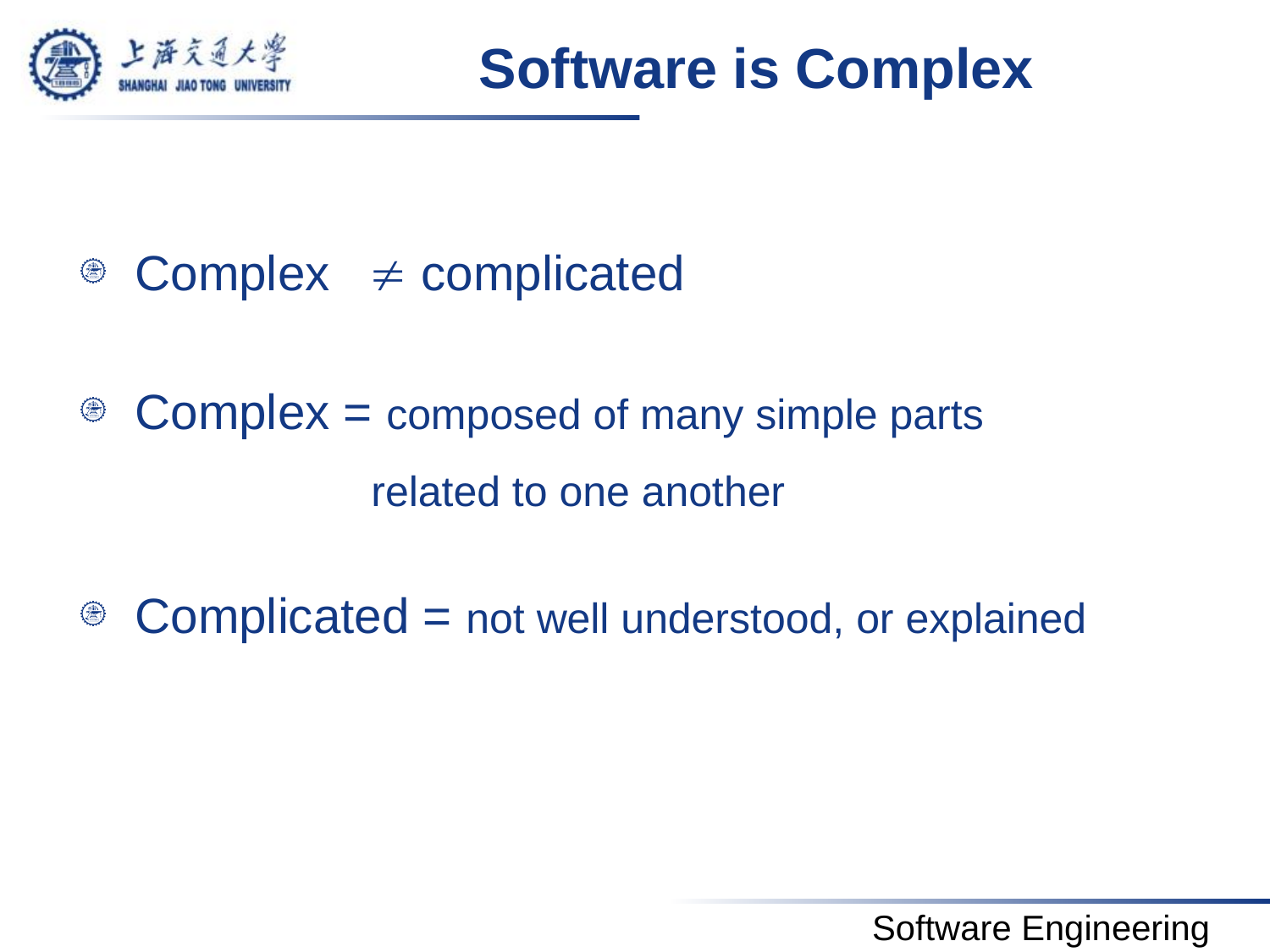

Complex  ≠ complicated
Complex = composed of many simple parts
                    related to one another
Complicated = not well understood, or explained
Software is Complex